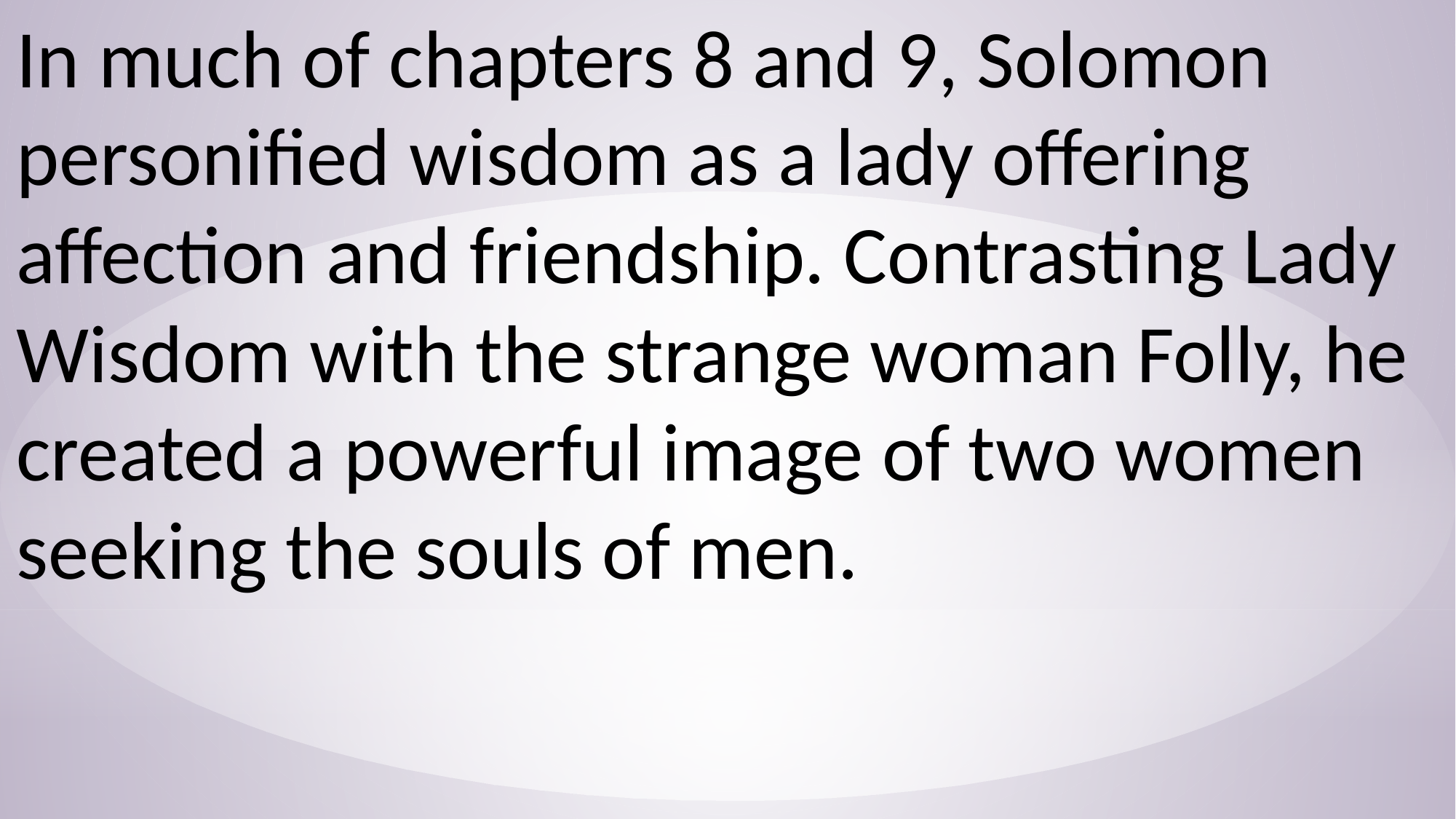

In much of chapters 8 and 9, Solomon personified wisdom as a lady offering affection and friendship. Contrasting Lady Wisdom with the strange woman Folly, he created a powerful image of two women seeking the souls of men.